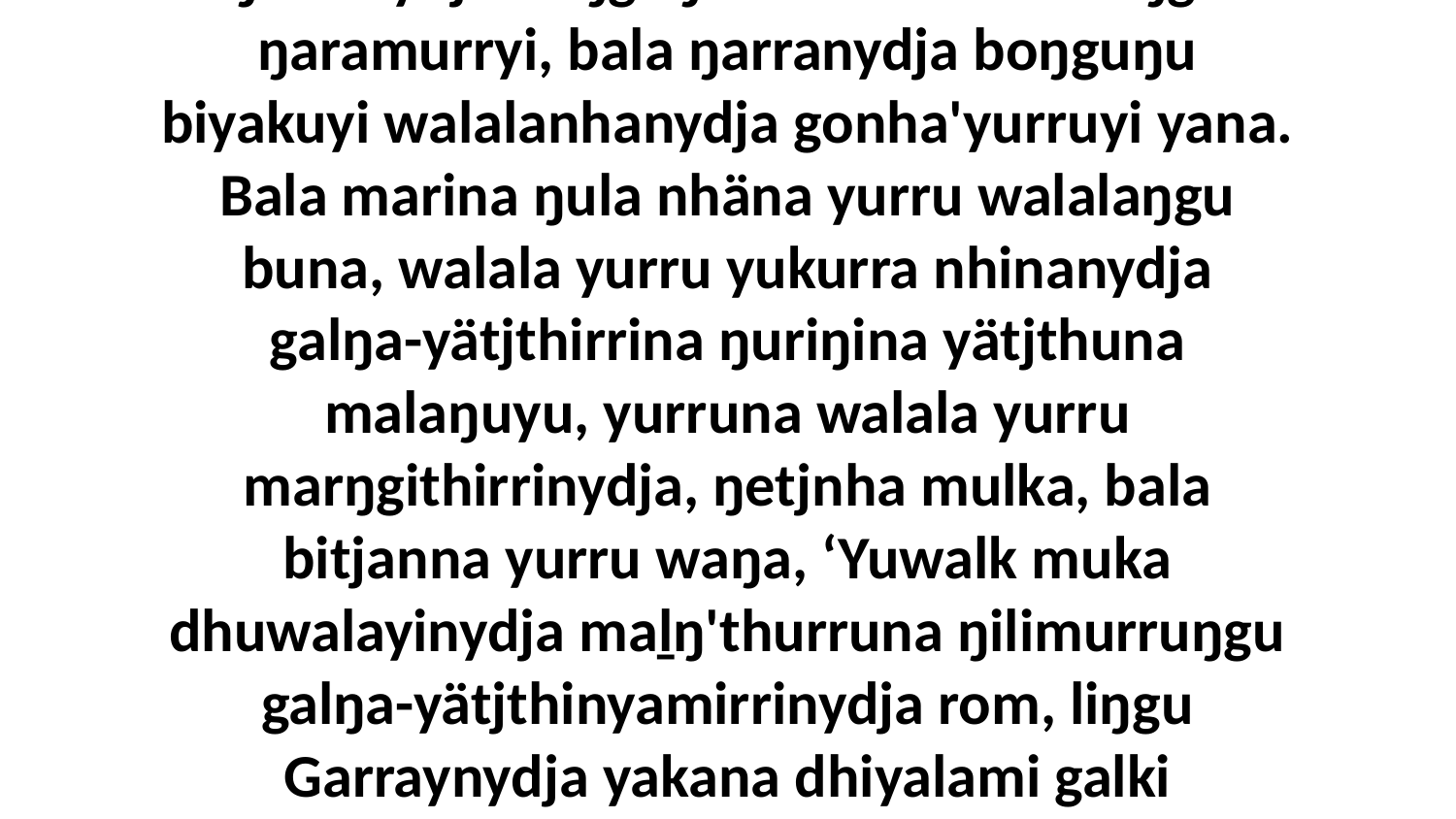

17 Ga ŋunhi walala boŋguŋu bilyurrunydja, gonha'yurrunydja ŋarranha boŋguŋu, bala ŋarranydja boŋguŋu wirrkina walalaŋgu ŋaramurryi, bala ŋarranydja boŋguŋu biyakuyi walalanhanydja gonha'yurruyi yana. Bala marina ŋula nhäna yurru walalaŋgu buna, walala yurru yukurra nhinanydja galŋa-yätjthirrina ŋuriŋina yätjthuna malaŋuyu, yurruna walala yurru marŋgithirrinydja, ŋetjnha mulka, bala bitjanna yurru waŋa, ‘Yuwalk muka dhuwalayinydja maḻŋ'thurruna ŋilimurruŋgu galŋa-yätjthinyamirrinydja rom, liŋgu Garraynydja yakana dhiyalami galki ŋilimurruŋgala; liŋguna ŋayi ŋilimurrunha gonha'yurrunana, liŋgu ŋilimurruway yana ŋapa-wekanhamina nhanŋunydja.’